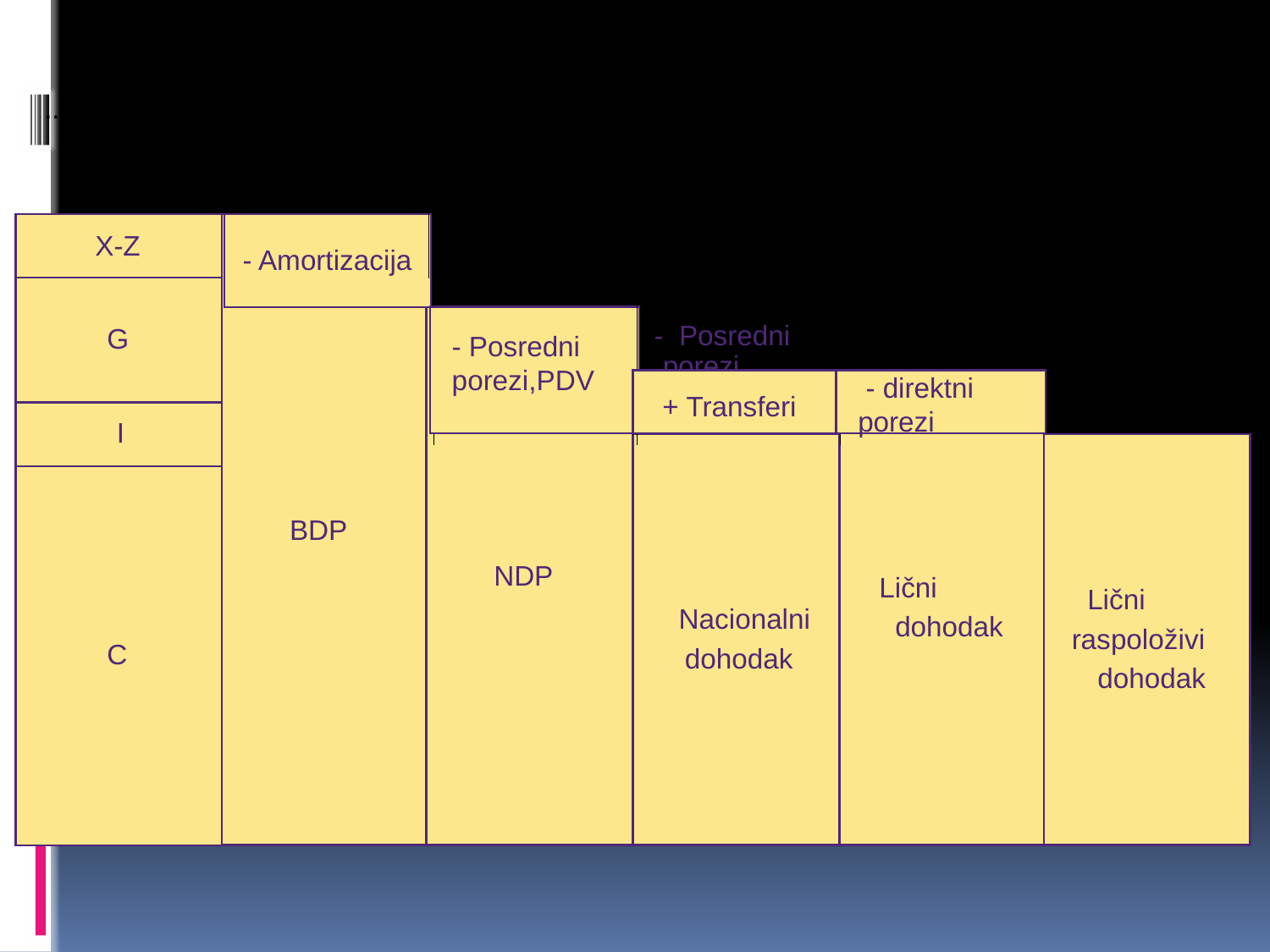

#
...

X-Z

BDP

 - Amortizacija

G

- Posredni porezi,PDV

 + Transferi

 - direktni porezi

NDP

 -  Posredni
porezi

Lični
raspoloživi
dohodak

I

Nacionalni
dohodak

C
Lični
 dohodak